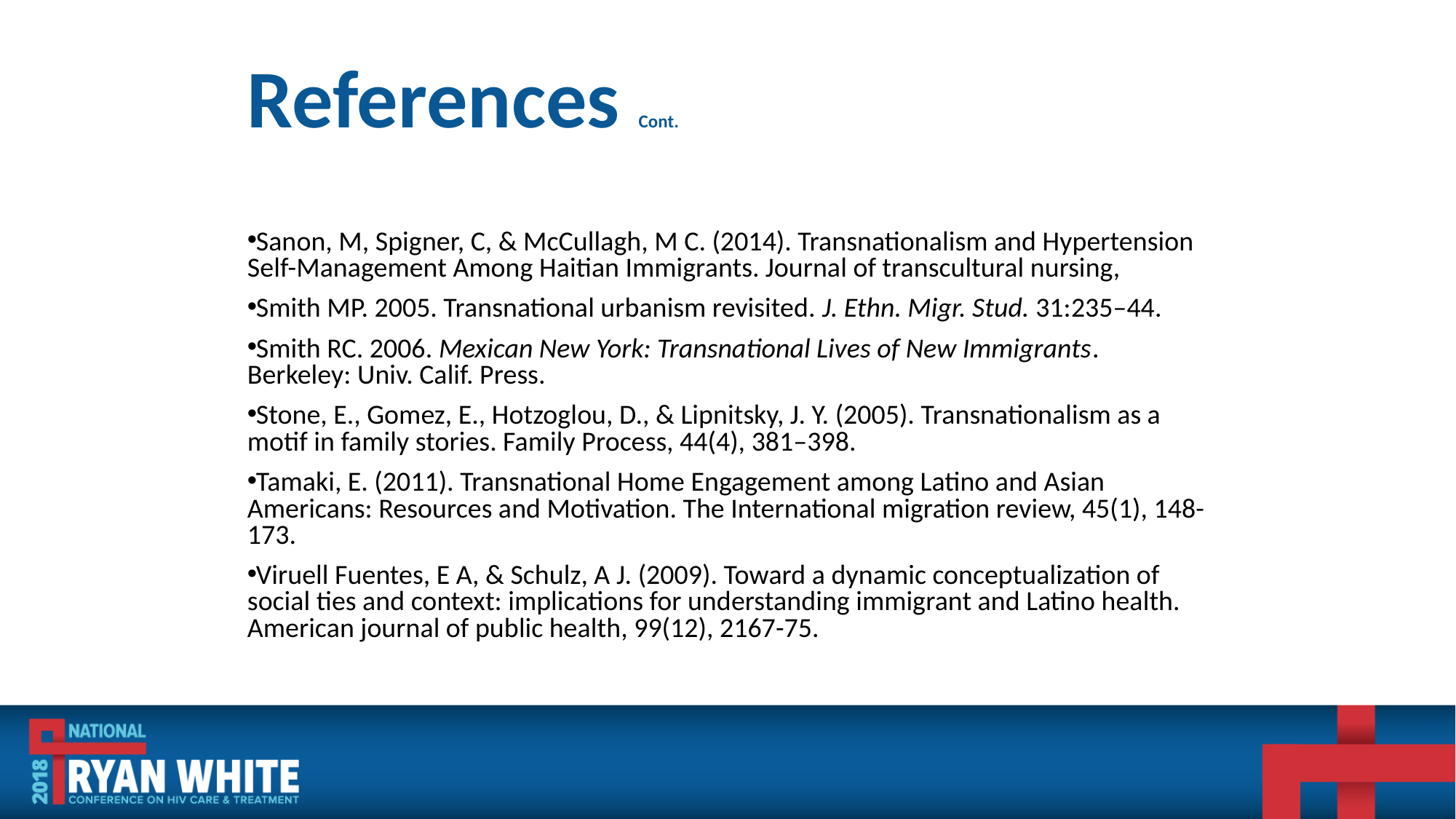

# References Cont.
Sanon, M, Spigner, C, & McCullagh, M C. (2014). Transnationalism and Hypertension Self-Management Among Haitian Immigrants. Journal of transcultural nursing,
Smith MP. 2005. Transnational urbanism revisited. J. Ethn. Migr. Stud. 31:235–44.
Smith RC. 2006. Mexican New York: Transnational Lives of New Immigrants. Berkeley: Univ. Calif. Press.
Stone, E., Gomez, E., Hotzoglou, D., & Lipnitsky, J. Y. (2005). Transnationalism as a motif in family stories. Family Process, 44(4), 381–398.
Tamaki, E. (2011). Transnational Home Engagement among Latino and Asian Americans: Resources and Motivation. The International migration review, 45(1), 148-173.
Viruell Fuentes, E A, & Schulz, A J. (2009). Toward a dynamic conceptualization of social ties and context: implications for understanding immigrant and Latino health. American journal of public health, 99(12), 2167-75.